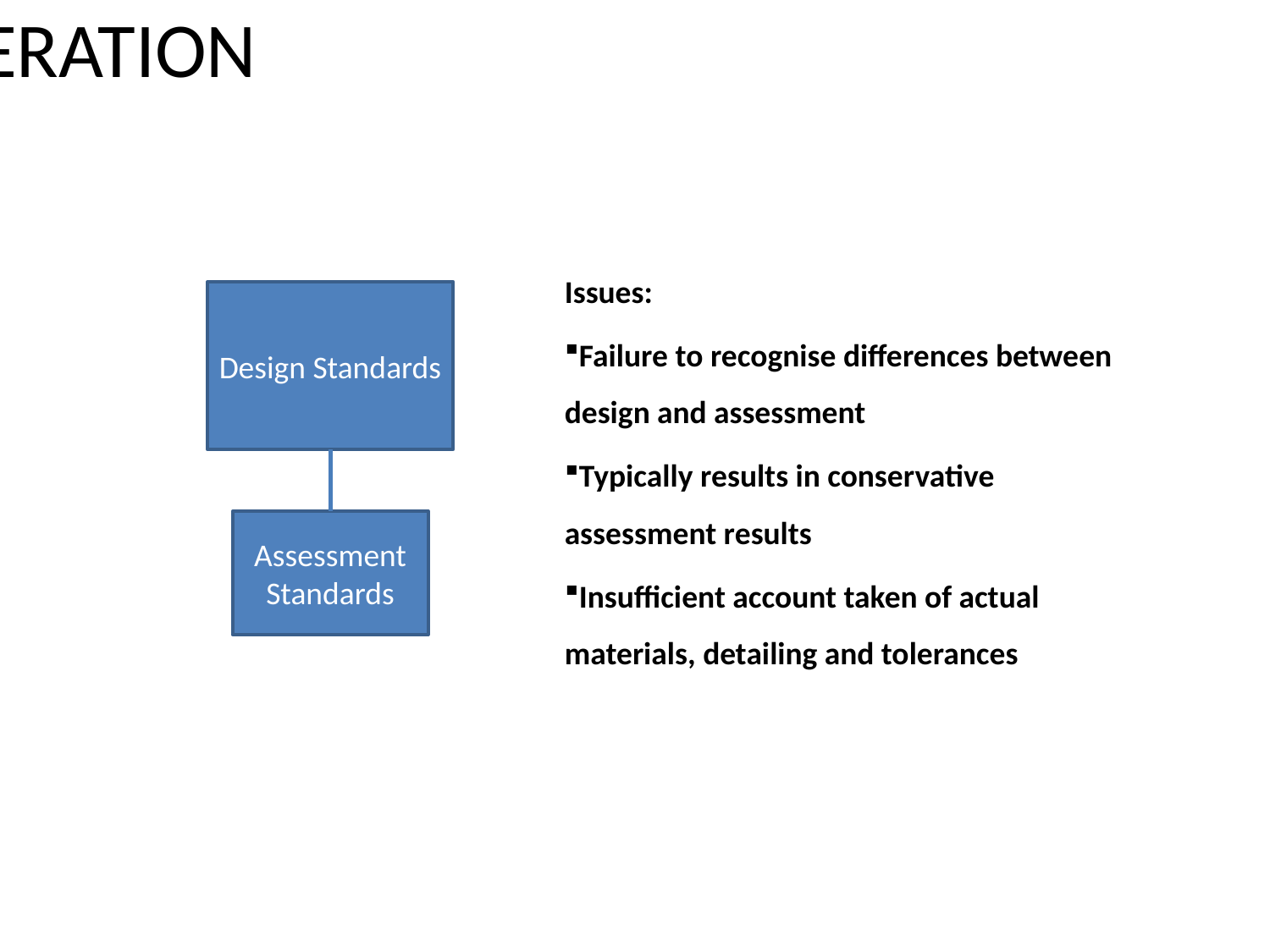

1ST GENERATION
Issues:
Failure to recognise differences between design and assessment
Typically results in conservative assessment results
Insufficient account taken of actual materials, detailing and tolerances

Design Standards
Assessment Standards